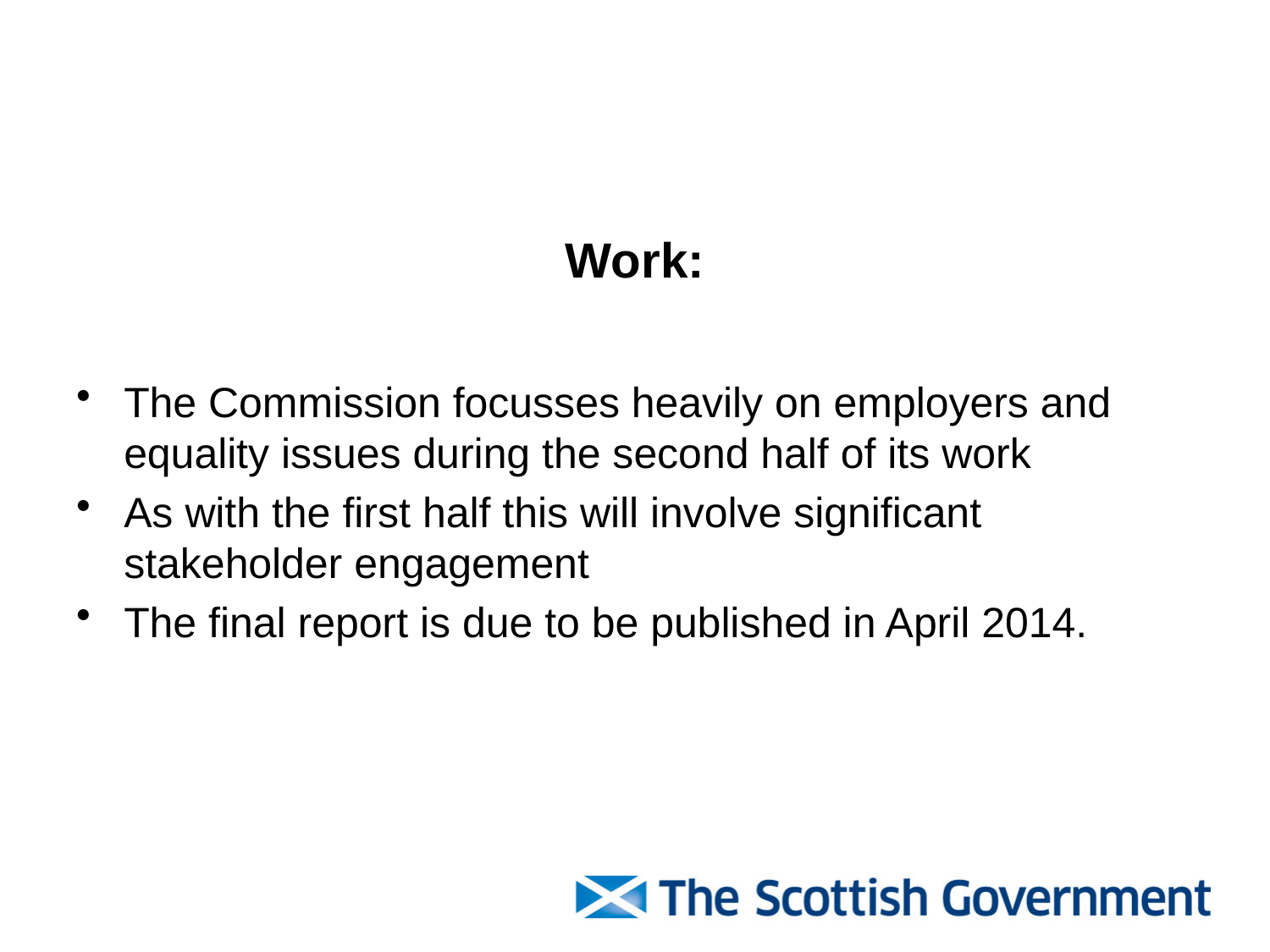

#
Work:

The Commission focusses heavily on employers and equality issues during the second half of its work
As with the first half this will involve significant stakeholder engagement
The final report is due to be published in April 2014.